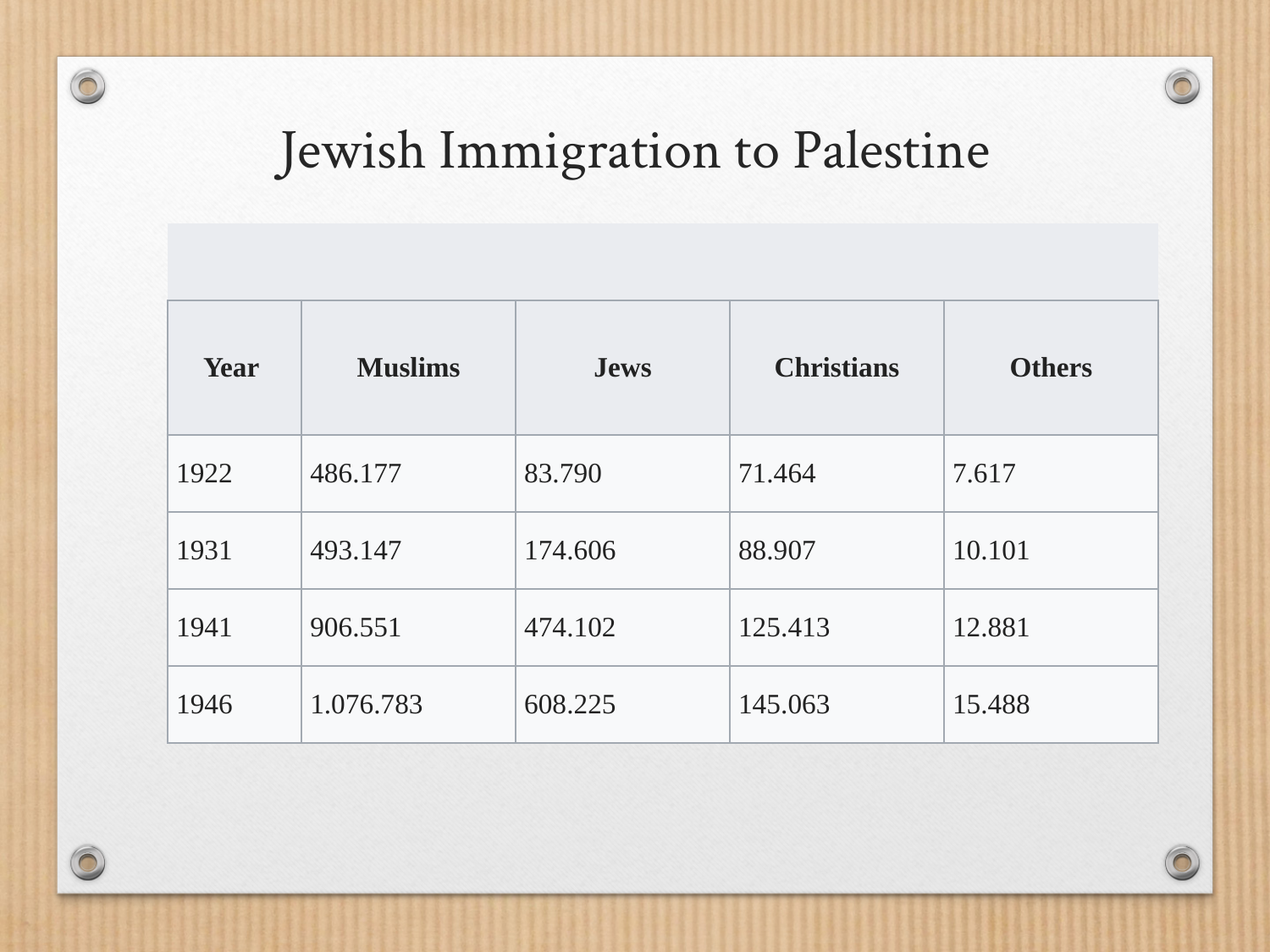

# Jewish Immigration to Palestine
|  |  |  |  |  |
| --- | --- | --- | --- | --- |
| Year | Muslims | Jews | Christians | Others |
| 1922 | 486.177 | 83.790 | 71.464 | 7.617 |
| 1931 | 493.147 | 174.606 | 88.907 | 10.101 |
| 1941 | 906.551 | 474.102 | 125.413 | 12.881 |
| 1946 | 1.076.783 | 608.225 | 145.063 | 15.488 |